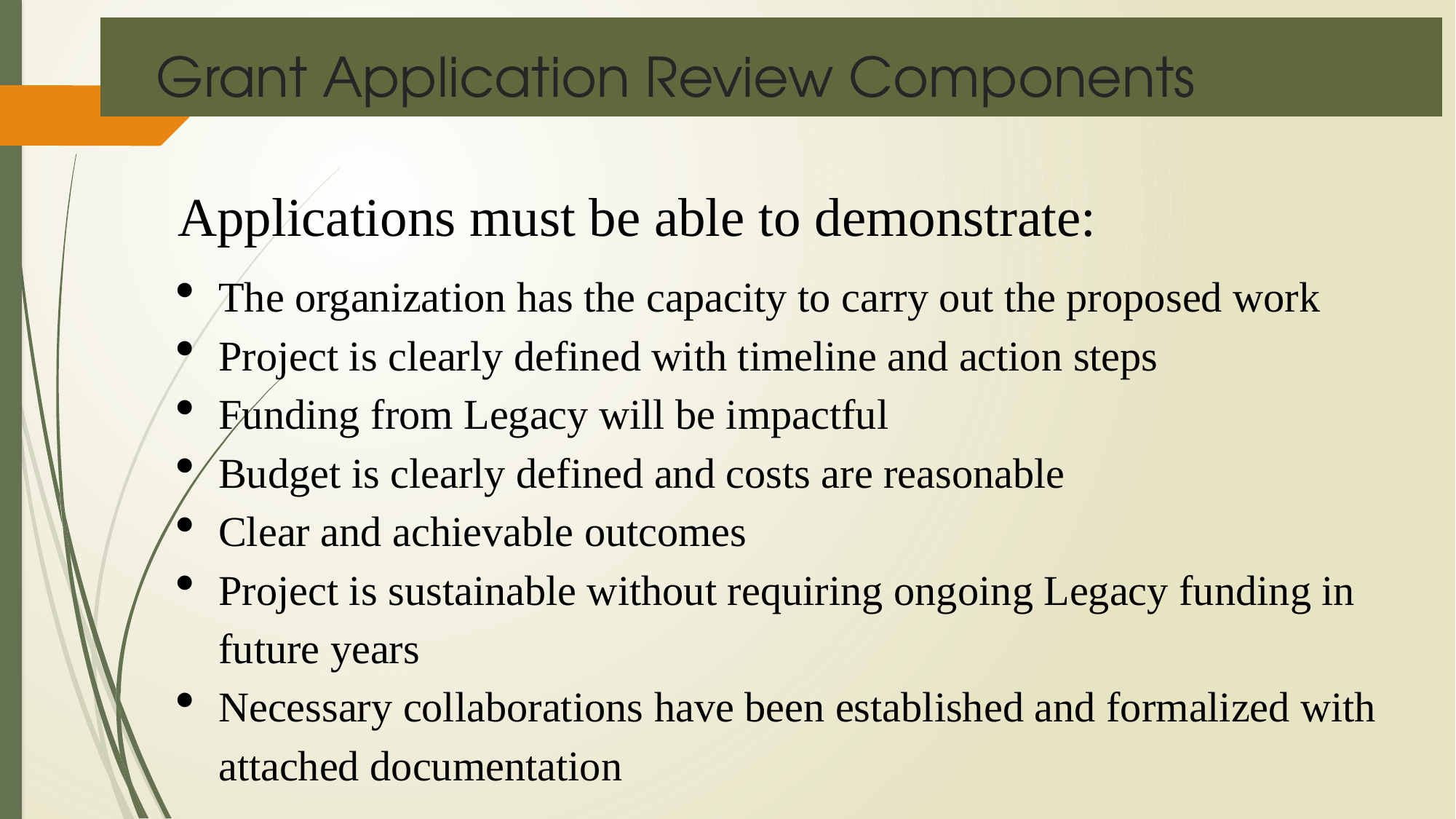

Grant Application Review Components
Applications must be able to demonstrate:
The organization has the capacity to carry out the proposed work
Project is clearly defined with timeline and action steps
Funding from Legacy will be impactful
Budget is clearly defined and costs are reasonable
Clear and achievable outcomes
Project is sustainable without requiring ongoing Legacy funding in future years
Necessary collaborations have been established and formalized with attached documentation